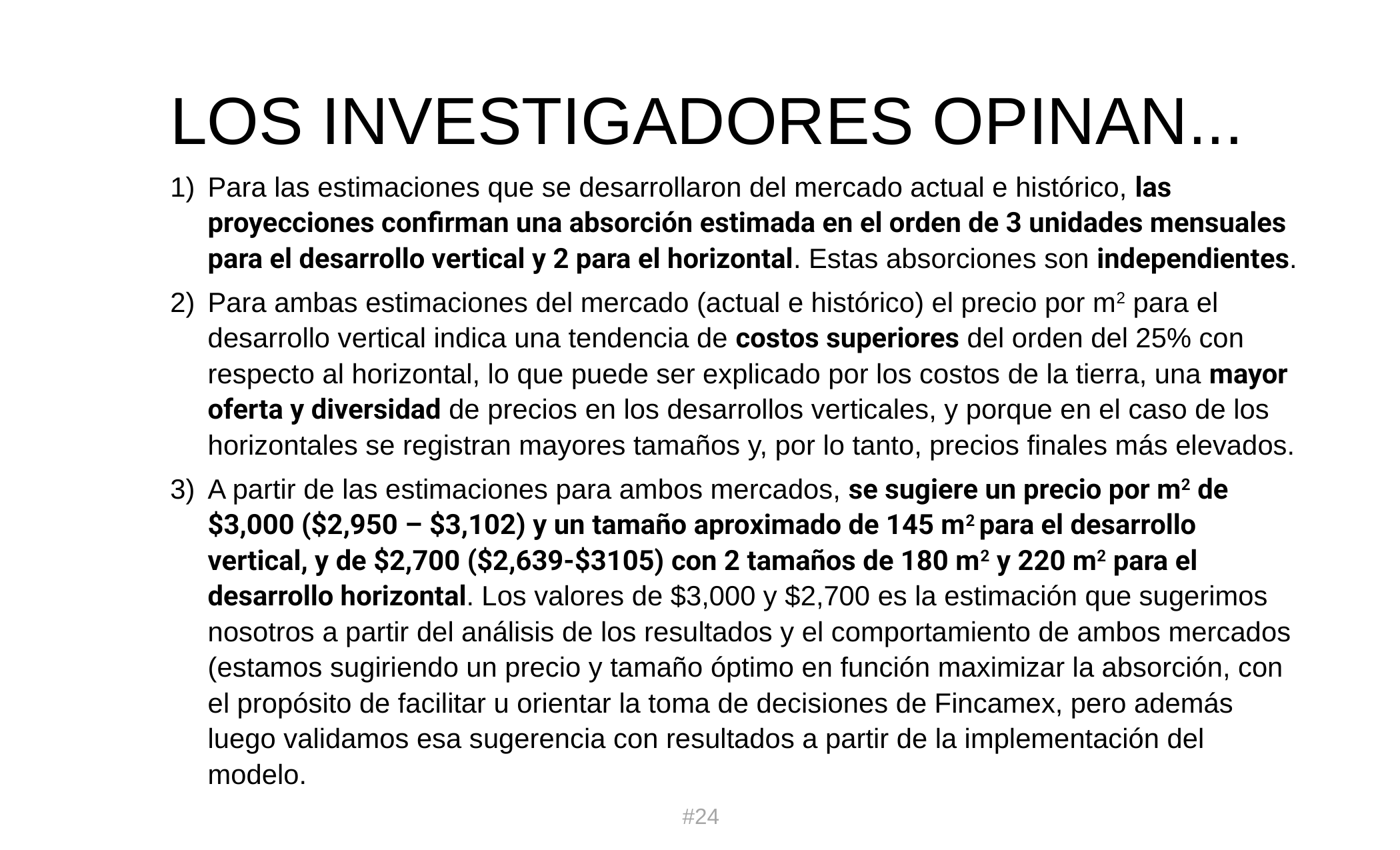

Los investigadores opinan...
Para las estimaciones que se desarrollaron del mercado actual e histórico, las proyecciones confirman una absorción estimada en el orden de 3 unidades mensuales para el desarrollo vertical y 2 para el horizontal. Estas absorciones son independientes.
Para ambas estimaciones del mercado (actual e histórico) el precio por m2 para el desarrollo vertical indica una tendencia de costos superiores del orden del 25% con respecto al horizontal, lo que puede ser explicado por los costos de la tierra, una mayor oferta y diversidad de precios en los desarrollos verticales, y porque en el caso de los horizontales se registran mayores tamaños y, por lo tanto, precios finales más elevados.
A partir de las estimaciones para ambos mercados, se sugiere un precio por m2 de $3,000 ($2,950 – $3,102) y un tamaño aproximado de 145 m2 para el desarrollo vertical, y de $2,700 ($2,639-$3105) con 2 tamaños de 180 m2 y 220 m2 para el desarrollo horizontal. Los valores de $3,000 y $2,700 es la estimación que sugerimos nosotros a partir del análisis de los resultados y el comportamiento de ambos mercados (estamos sugiriendo un precio y tamaño óptimo en función maximizar la absorción, con el propósito de facilitar u orientar la toma de decisiones de Fincamex, pero además luego validamos esa sugerencia con resultados a partir de la implementación del modelo.
#24